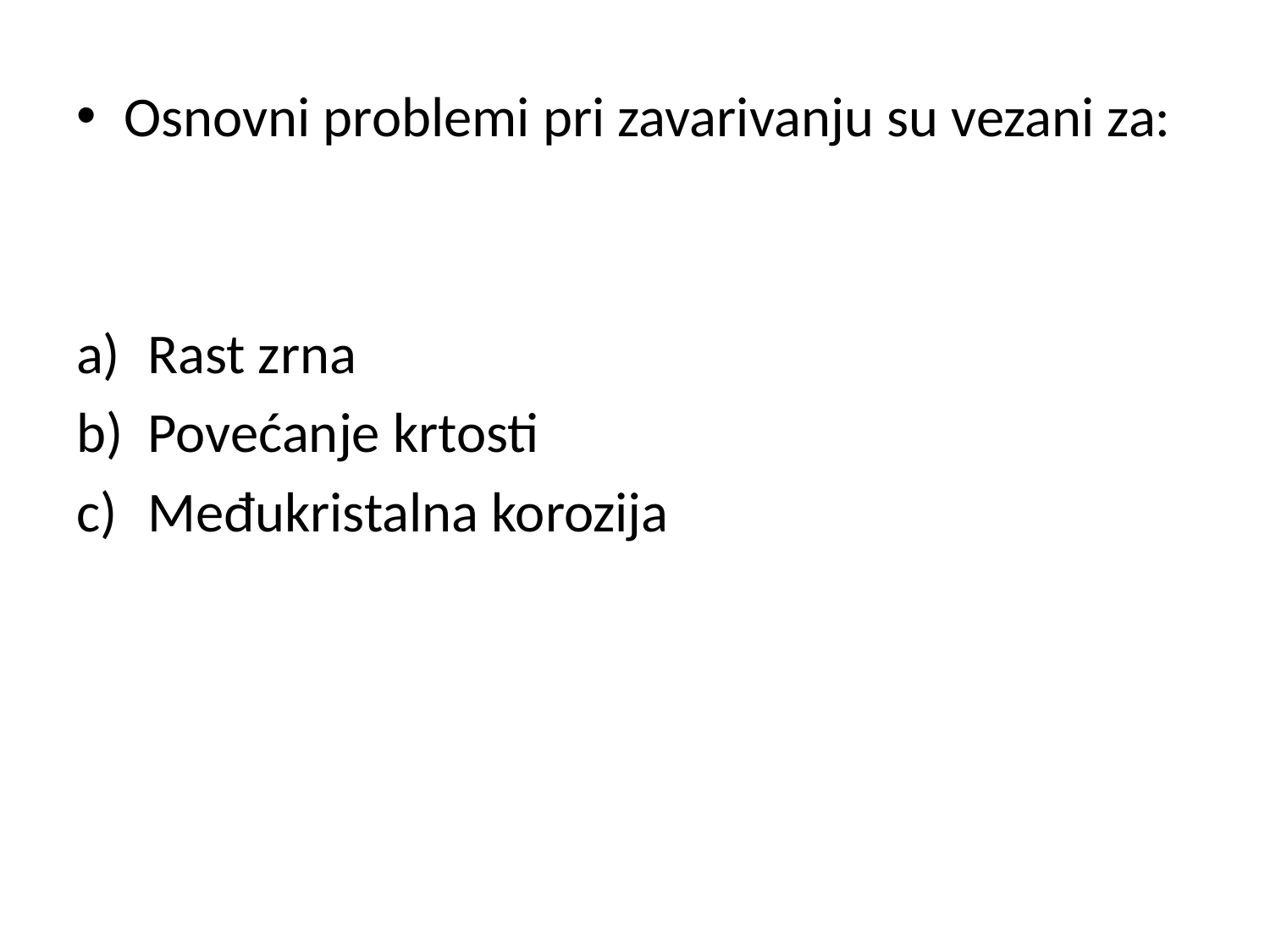

Osnovni problemi pri zavarivanju su vezani za:

Rast zrna
Povećanje krtosti
Međukristalna korozija